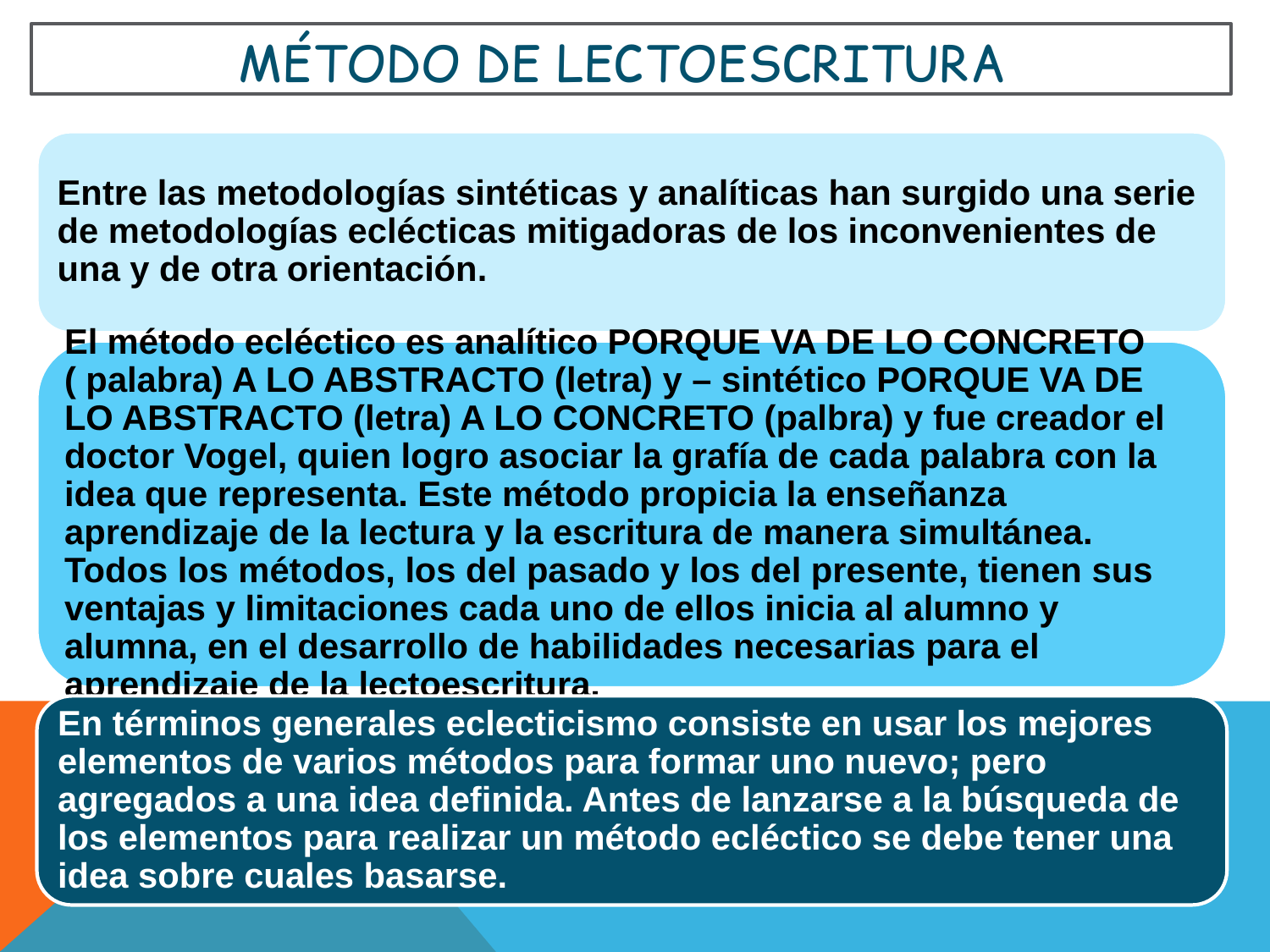

# MÉTODO DE LECTOESCRITURA

Entre las metodologías sintéticas y analíticas han surgido una serie de metodologías eclécticas mitigadoras de los inconvenientes de una y de otra orientación.
El método ecléctico es analítico PORQUE VA DE LO CONCRETO ( palabra) A LO ABSTRACTO (letra) y – sintético PORQUE VA DE LO ABSTRACTO (letra) A LO CONCRETO (palbra) y fue creador el doctor Vogel, quien logro asociar la grafía de cada palabra con la idea que representa. Este método propicia la enseñanza aprendizaje de la lectura y la escritura de manera simultánea. Todos los métodos, los del pasado y los del presente, tienen sus ventajas y limitaciones cada uno de ellos inicia al alumno y alumna, en el desarrollo de habilidades necesarias para el aprendizaje de la lectoescritura.
En términos generales eclecticismo consiste en usar los mejores elementos de varios métodos para formar uno nuevo; pero agregados a una idea definida. Antes de lanzarse a la búsqueda de los elementos para realizar un método ecléctico se debe tener una idea sobre cuales basarse.